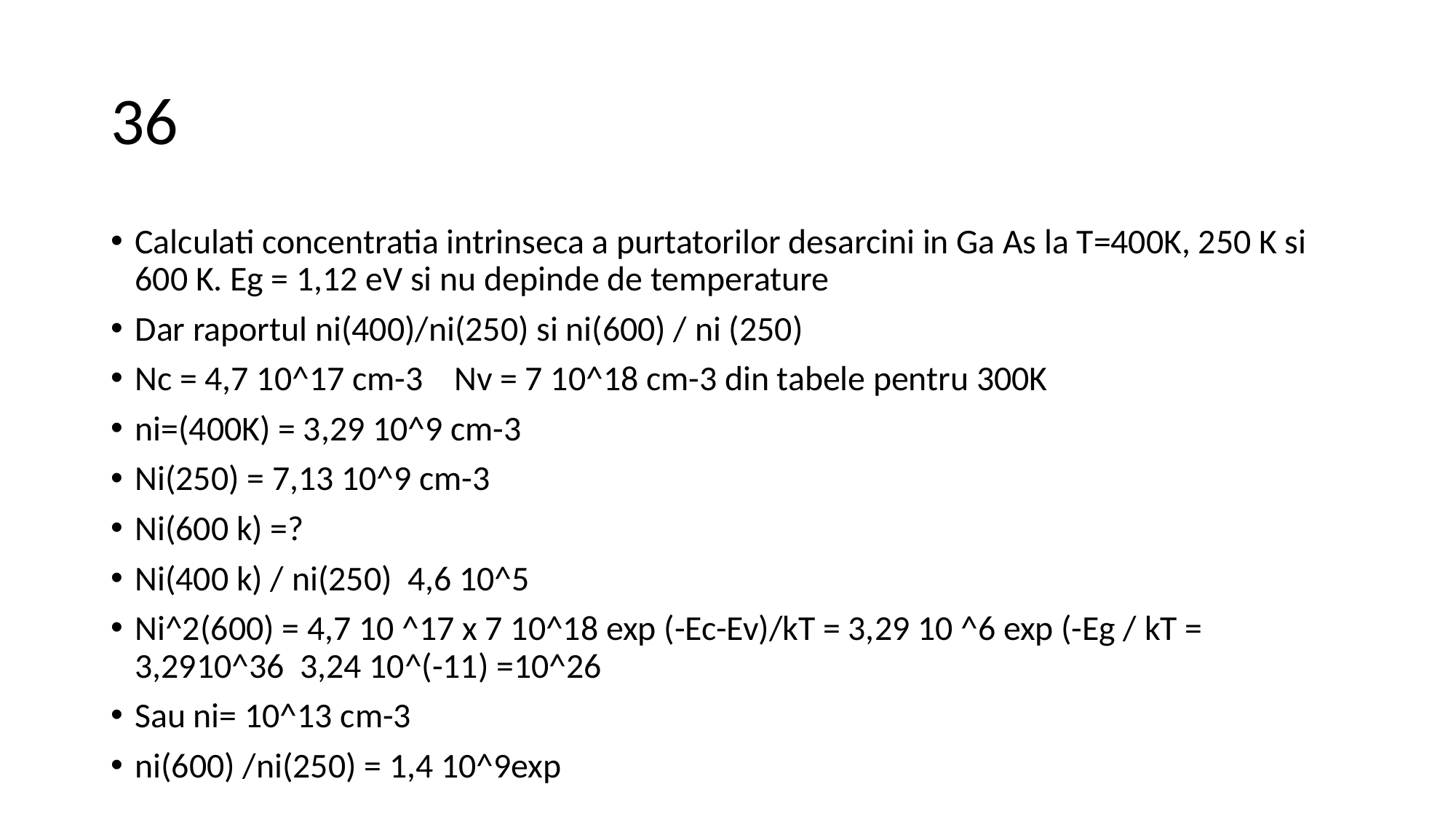

# 36
Calculati concentratia intrinseca a purtatorilor desarcini in Ga As la T=400K, 250 K si 600 K. Eg = 1,12 eV si nu depinde de temperature
Dar raportul ni(400)/ni(250) si ni(600) / ni (250)
Nc = 4,7 10^17 cm-3    Nv = 7 10^18 cm-3 din tabele pentru 300K
ni=(400K) = 3,29 10^9 cm-3
Ni(250) = 7,13 10^9 cm-3
Ni(600 k) =?
Ni(400 k) / ni(250)  4,6 10^5
Ni^2(600) = 4,7 10 ^17 x 7 10^18 exp (-Ec-Ev)/kT = 3,29 10 ^6 exp (-Eg / kT = 3,2910^36  3,24 10^(-11) =10^26
Sau ni= 10^13 cm-3
ni(600) /ni(250) = 1,4 10^9exp